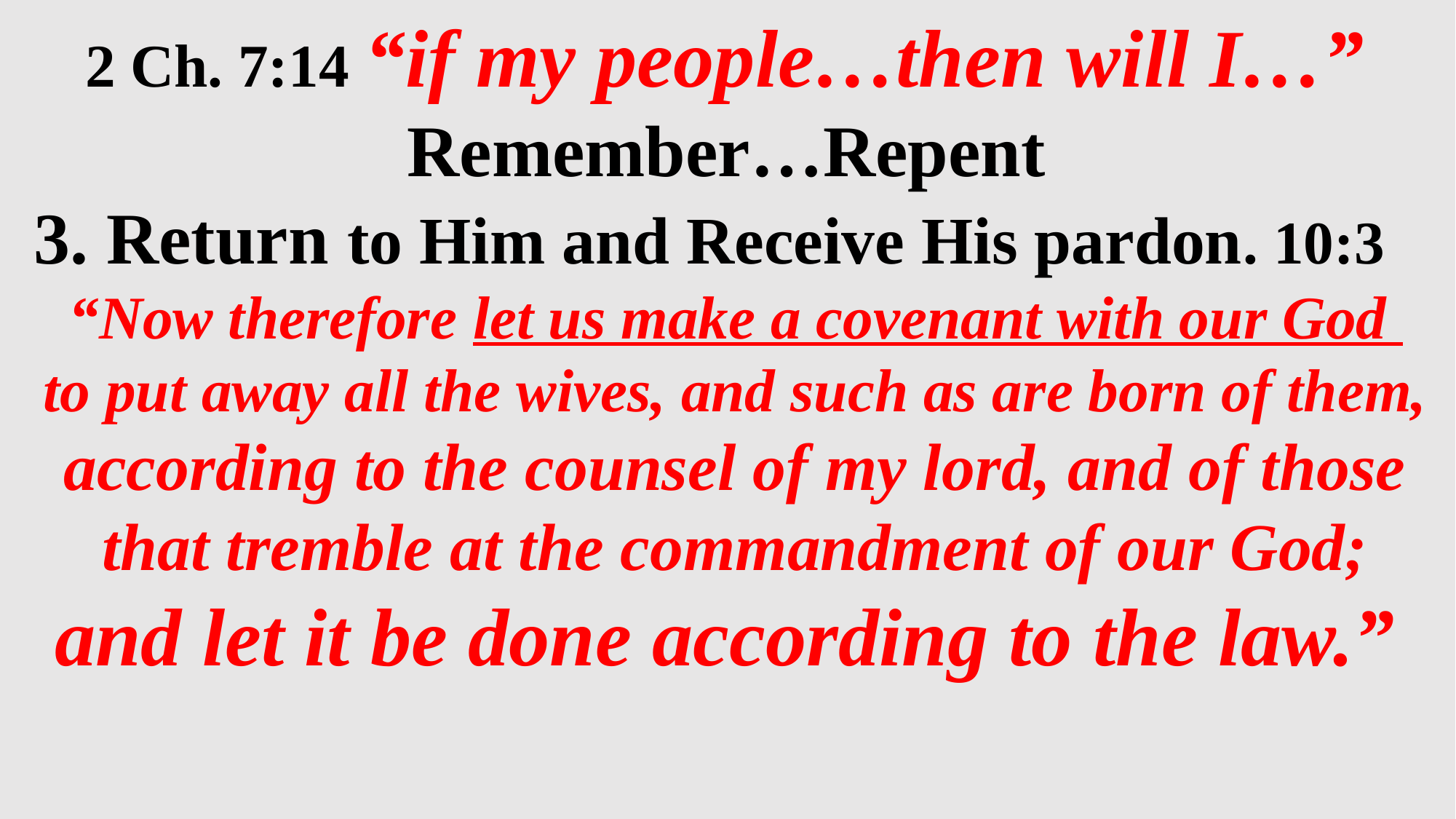

2 Ch. 7:14 “if my people…then will I…”
Remember…Repent
 3. Return to Him and Receive His pardon. 10:3
“Now therefore let us make a covenant with our God
to put away all the wives, and such as are born of them, according to the counsel of my lord, and of those that tremble at the commandment of our God;
and let it be done according to the law.”